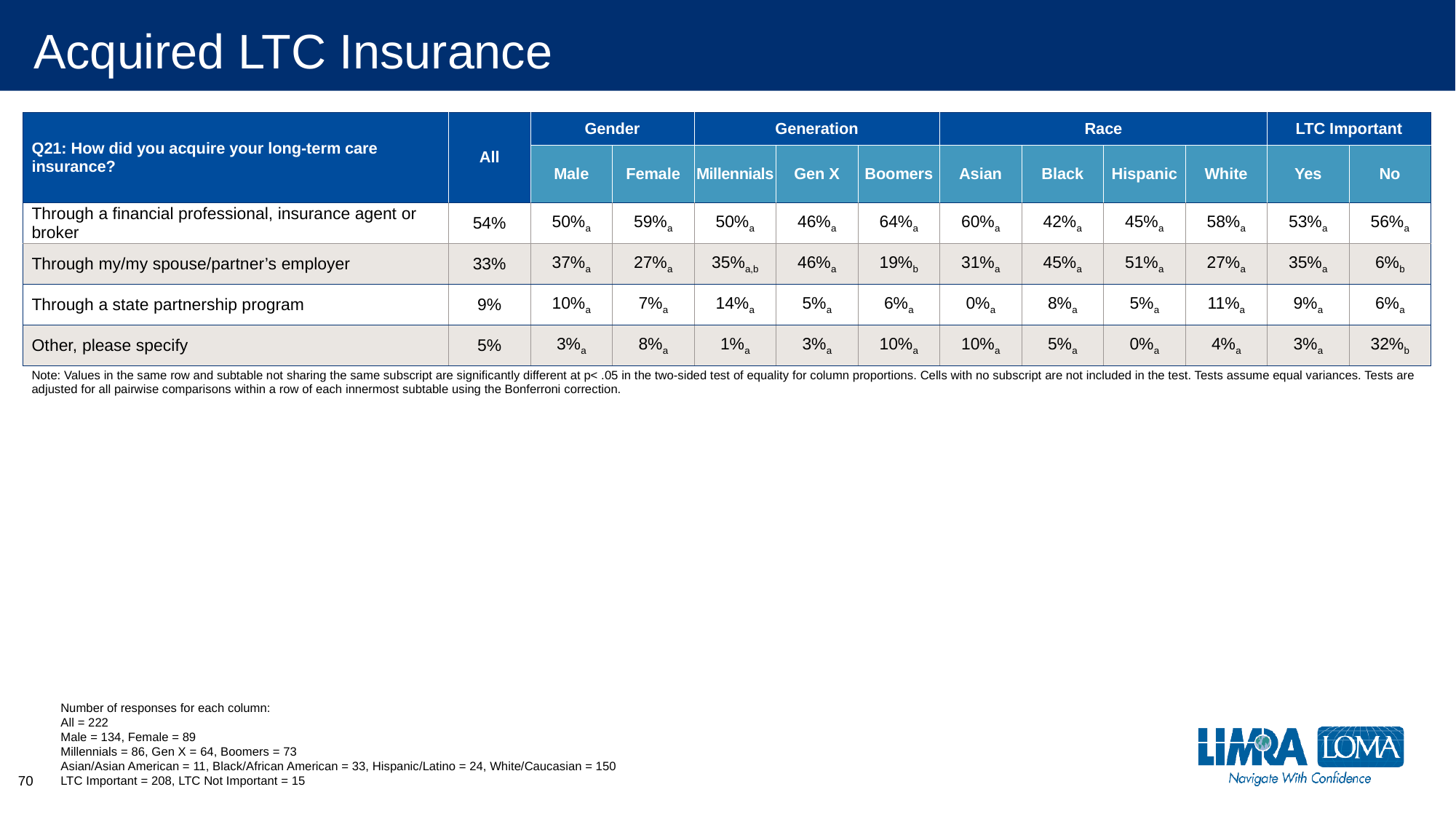

# Acquired LTC Insurance
| Q21: How did you acquire your long-term care insurance? | All | Gender |  | Generation |  |  | Race |  |  |  | LTC Important |  |
| --- | --- | --- | --- | --- | --- | --- | --- | --- | --- | --- | --- | --- |
|  |  | Male | Female | Millennials | Gen X | Boomers | Asian | Black | Hispanic | White | Yes | No |
| Through a financial professional, insurance agent or broker | 54% | 50%a | 59%a | 50%a | 46%a | 64%a | 60%a | 42%a | 45%a | 58%a | 53%a | 56%a |
| Through my/my spouse/partner’s employer | 33% | 37%a | 27%a | 35%a,b | 46%a | 19%b | 31%a | 45%a | 51%a | 27%a | 35%a | 6%b |
| Through a state partnership program | 9% | 10%a | 7%a | 14%a | 5%a | 6%a | 0%a | 8%a | 5%a | 11%a | 9%a | 6%a |
| Other, please specify | 5% | 3%a | 8%a | 1%a | 3%a | 10%a | 10%a | 5%a | 0%a | 4%a | 3%a | 32%b |
| Note: Values in the same row and subtable not sharing the same subscript are significantly different at p< .05 in the two-sided test of equality for column proportions. Cells with no subscript are not included in the test. Tests assume equal variances. Tests are adjusted for all pairwise comparisons within a row of each innermost subtable using the Bonferroni correction. |  |  |  |  |  |  |  |  |  |  |  |  |
Number of responses for each column:
All = 222
Male = 134, Female = 89
Millennials = 86, Gen X = 64, Boomers = 73
Asian/Asian American = 11, Black/African American = 33, Hispanic/Latino = 24, White/Caucasian = 150
LTC Important = 208, LTC Not Important = 15
70